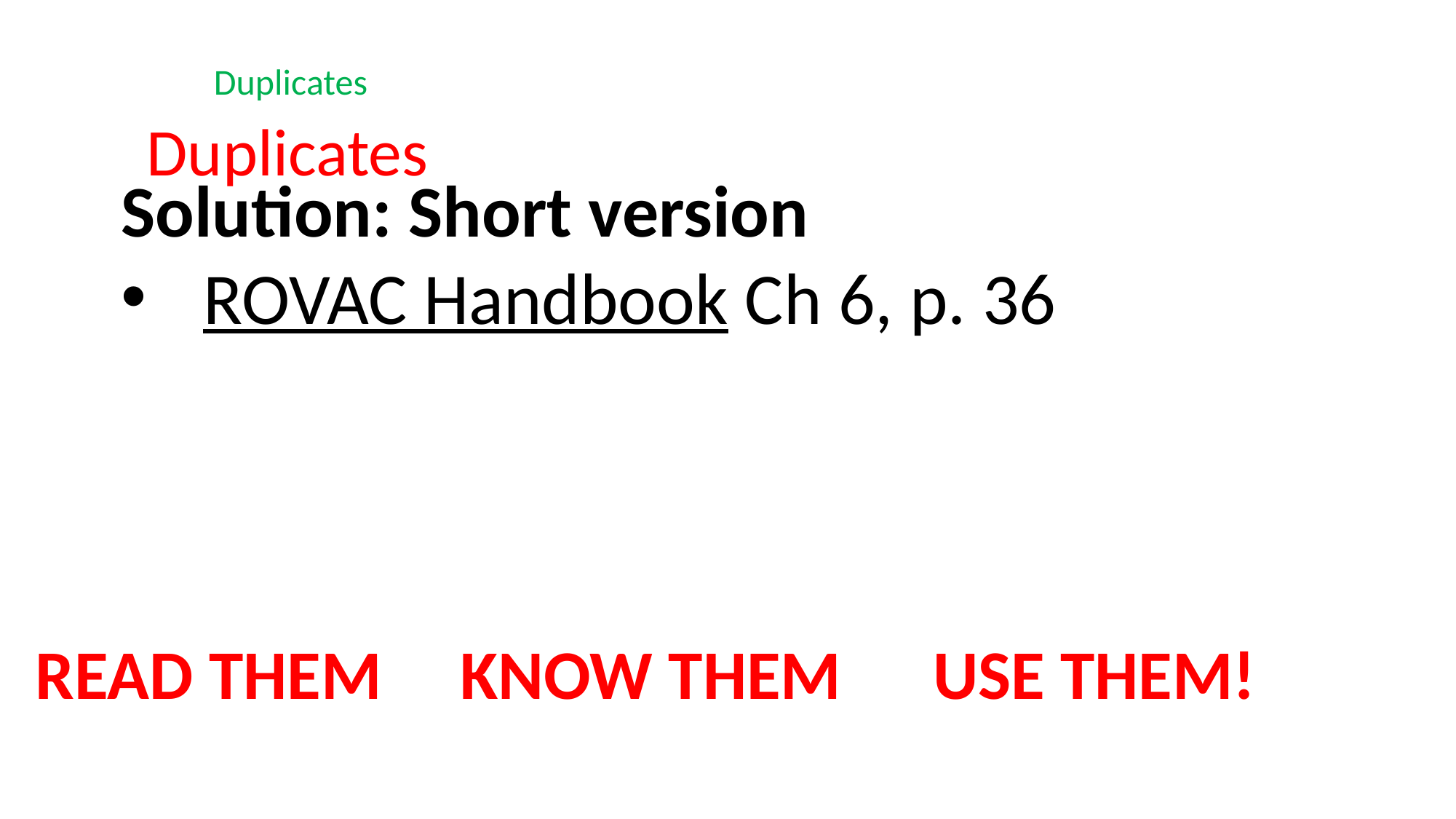

Duplicates
# Duplicates
Solution: Short version
ROVAC Handbook Ch 6, p. 36

READ THEM     KNOW THEM 	    USE THEM!